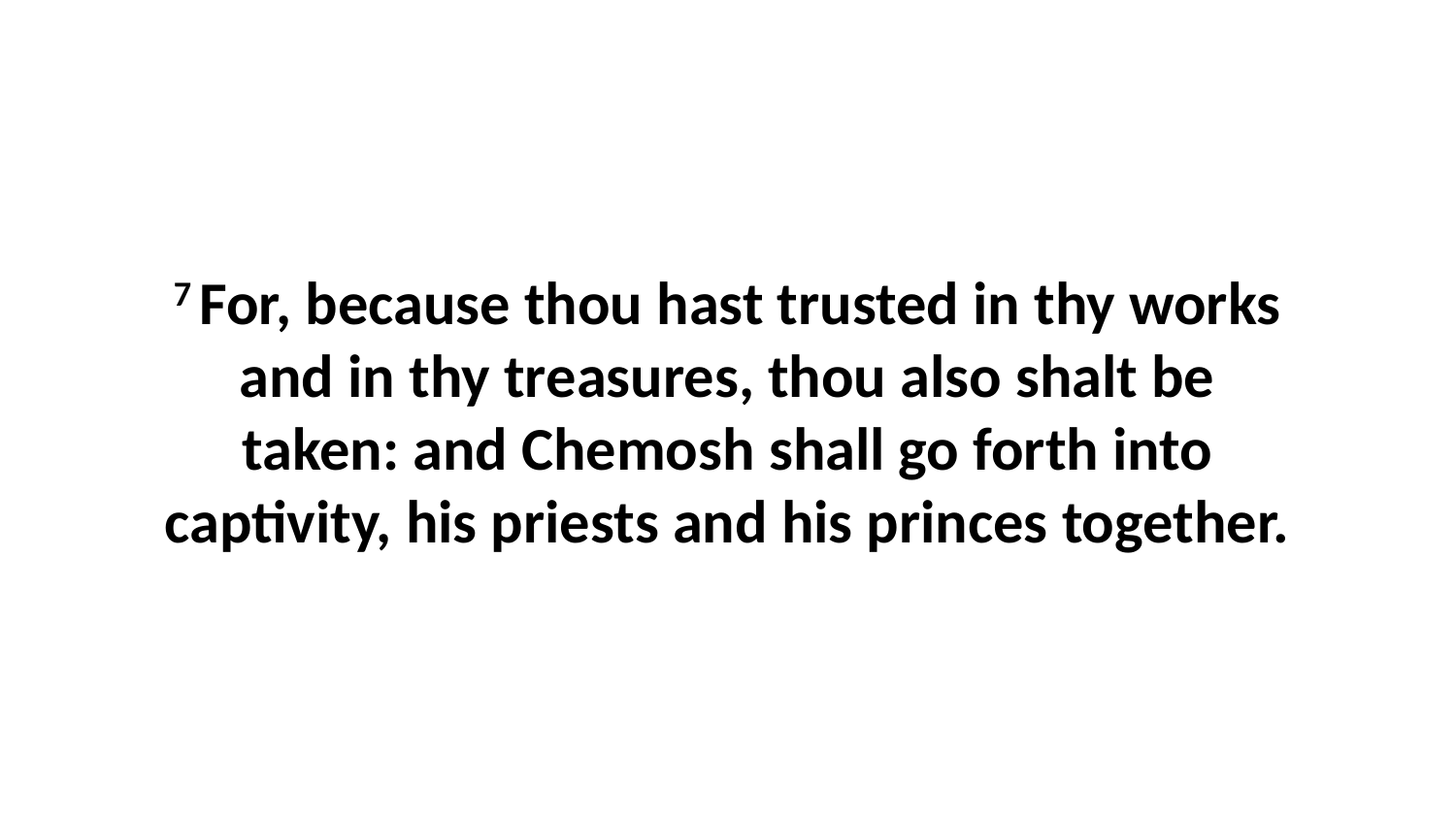

7 For, because thou hast trusted in thy works and in thy treasures, thou also shalt be taken: and Chemosh shall go forth into captivity, his priests and his princes together.